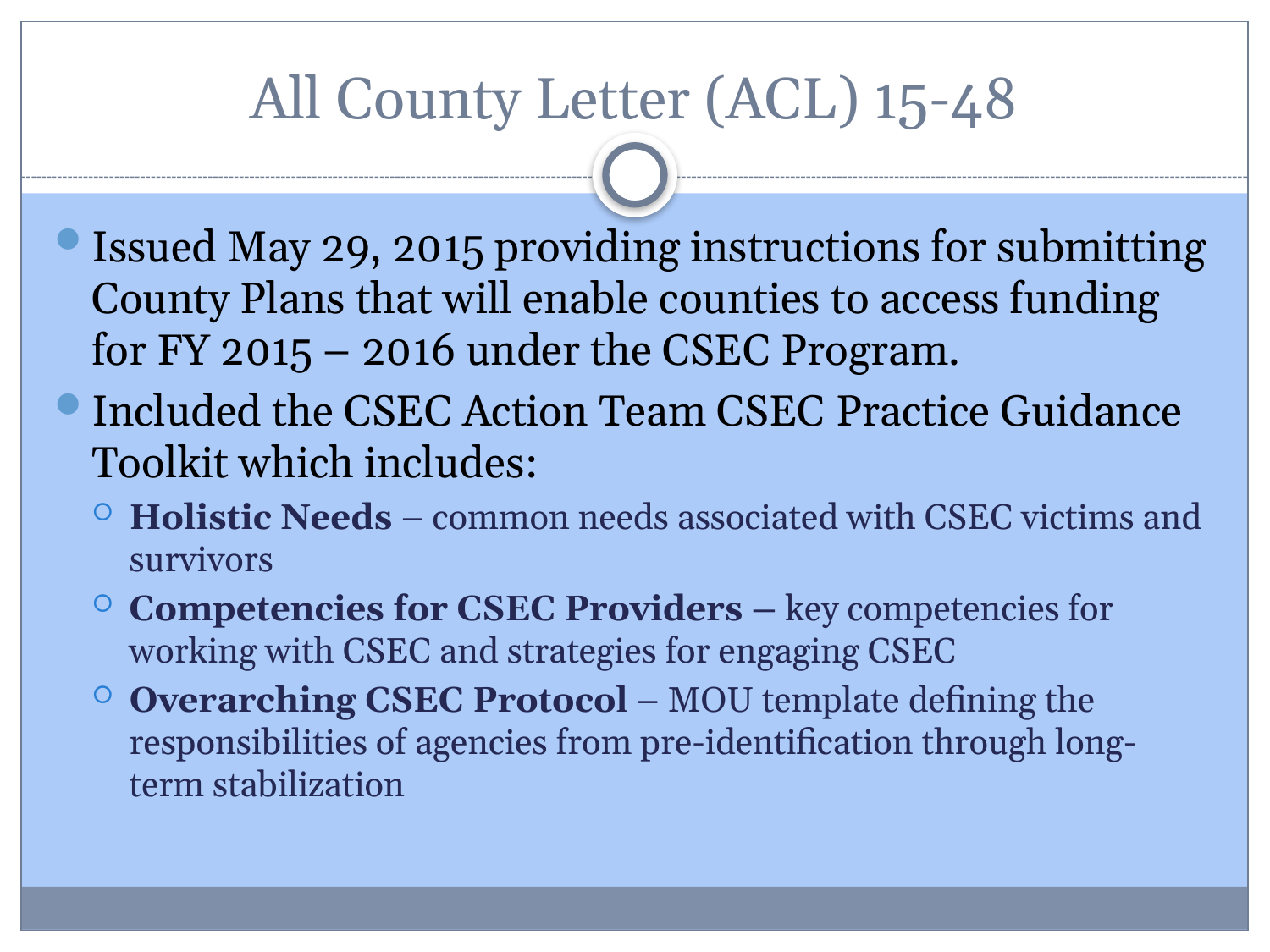

# All County Letter (ACL) 15-48
Issued May 29, 2015 providing instructions for submitting County Plans that will enable counties to access funding for FY 2015 – 2016 under the CSEC Program.
Included the CSEC Action Team CSEC Practice Guidance Toolkit which includes:
Holistic Needs – common needs associated with CSEC victims and survivors
Competencies for CSEC Providers – key competencies for working with CSEC and strategies for engaging CSEC
Overarching CSEC Protocol – MOU template defining the responsibilities of agencies from pre-identification through long-term stabilization